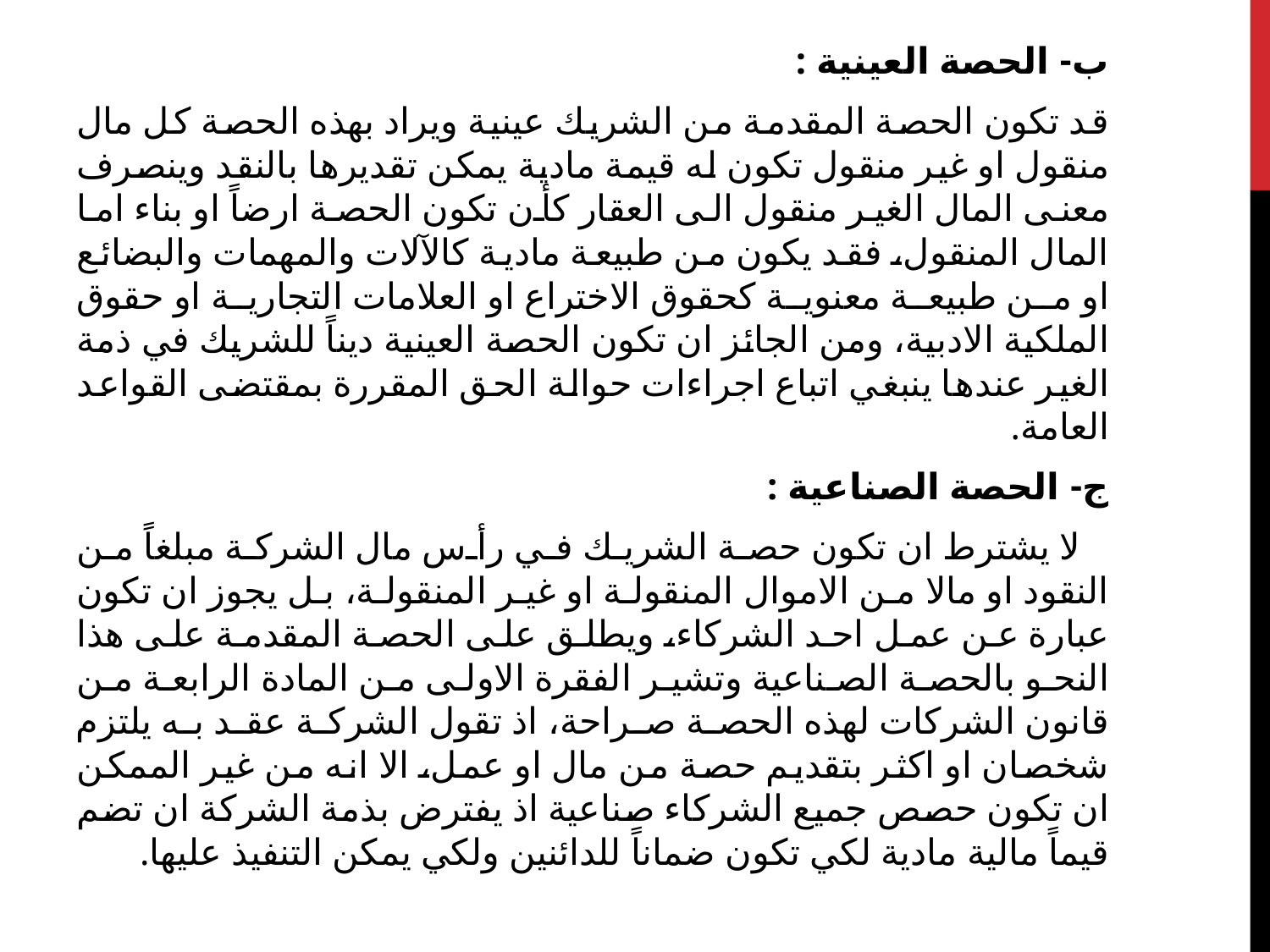

ب‌- الحصة العينية :
قد تكون الحصة المقدمة من الشريك عينية ويراد بهذه الحصة كل مال منقول او غير منقول تكون له قيمة مادية يمكن تقديرها بالنقد وينصرف معنى المال الغير منقول الى العقار كأن تكون الحصة ارضاً او بناء اما المال المنقول، فقد يكون من طبيعة مادية كالآلات والمهمات والبضائع او من طبيعة معنوية كحقوق الاختراع او العلامات التجارية او حقوق الملكية الادبية، ومن الجائز ان تكون الحصة العينية ديناً للشريك في ذمة الغير عندها ينبغي اتباع اجراءات حوالة الحق المقررة بمقتضى القواعد العامة.
ج- الحصة الصناعية :
   لا يشترط ان تكون حصة الشريك في رأس مال الشركة مبلغاً من النقود او مالا من الاموال المنقولة او غير المنقولة، بل يجوز ان تكون عبارة عن عمل احد الشركاء، ويطلق على الحصة المقدمة على هذا النحو بالحصة الصناعية وتشير الفقرة الاولى من المادة الرابعة من قانون الشركات لهذه الحصة صراحة، اذ تقول الشركة عقد به يلتزم شخصان او اكثر بتقديم حصة من مال او عمل، الا انه من غير الممكن ان تكون حصص جميع الشركاء صناعية اذ يفترض بذمة الشركة ان تضم قيماً مالية مادية لكي تكون ضماناً للدائنين ولكي يمكن التنفيذ عليها.